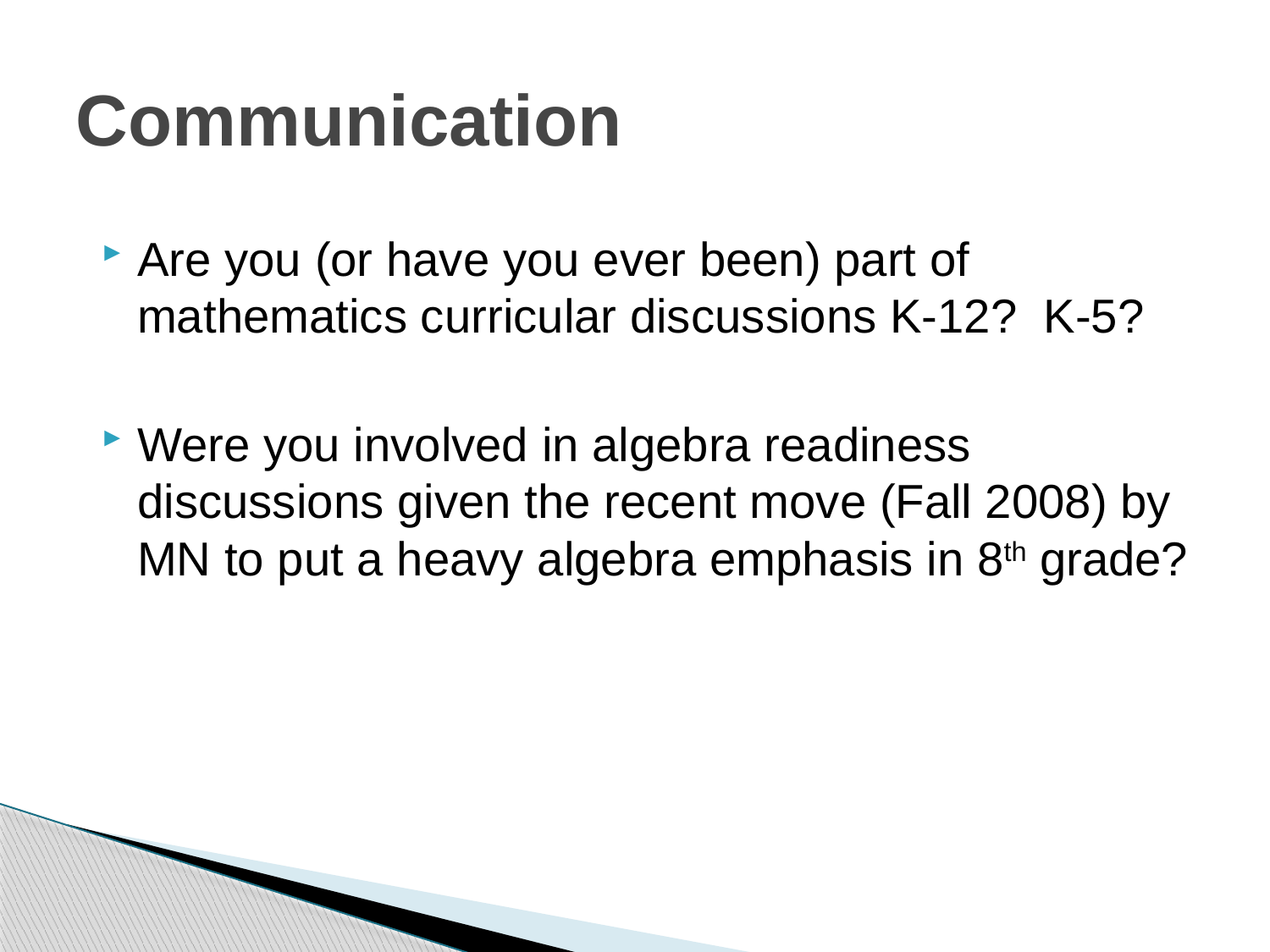

# Communication
Are you (or have you ever been) part of mathematics curricular discussions K-12?  K-5?

Were you involved in algebra readiness discussions given the recent move (Fall 2008) by MN to put a heavy algebra emphasis in 8th grade?